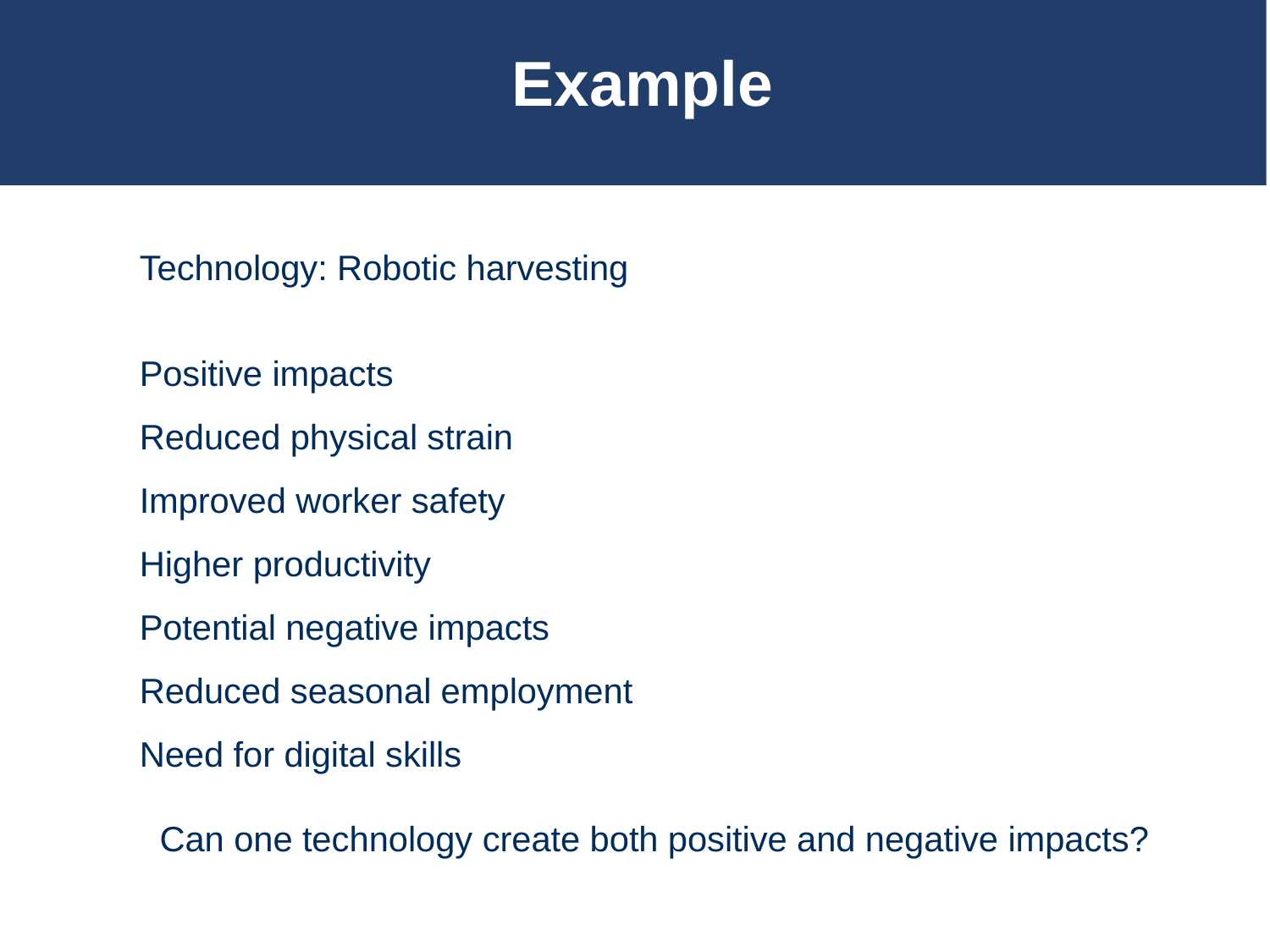

# Example
Technology: Robotic harvesting

Positive impacts
Reduced physical strain
Improved worker safety
Higher productivity
Potential negative impacts
Reduced seasonal employment
Need for digital skills

Can one technology create both positive and negative impacts?